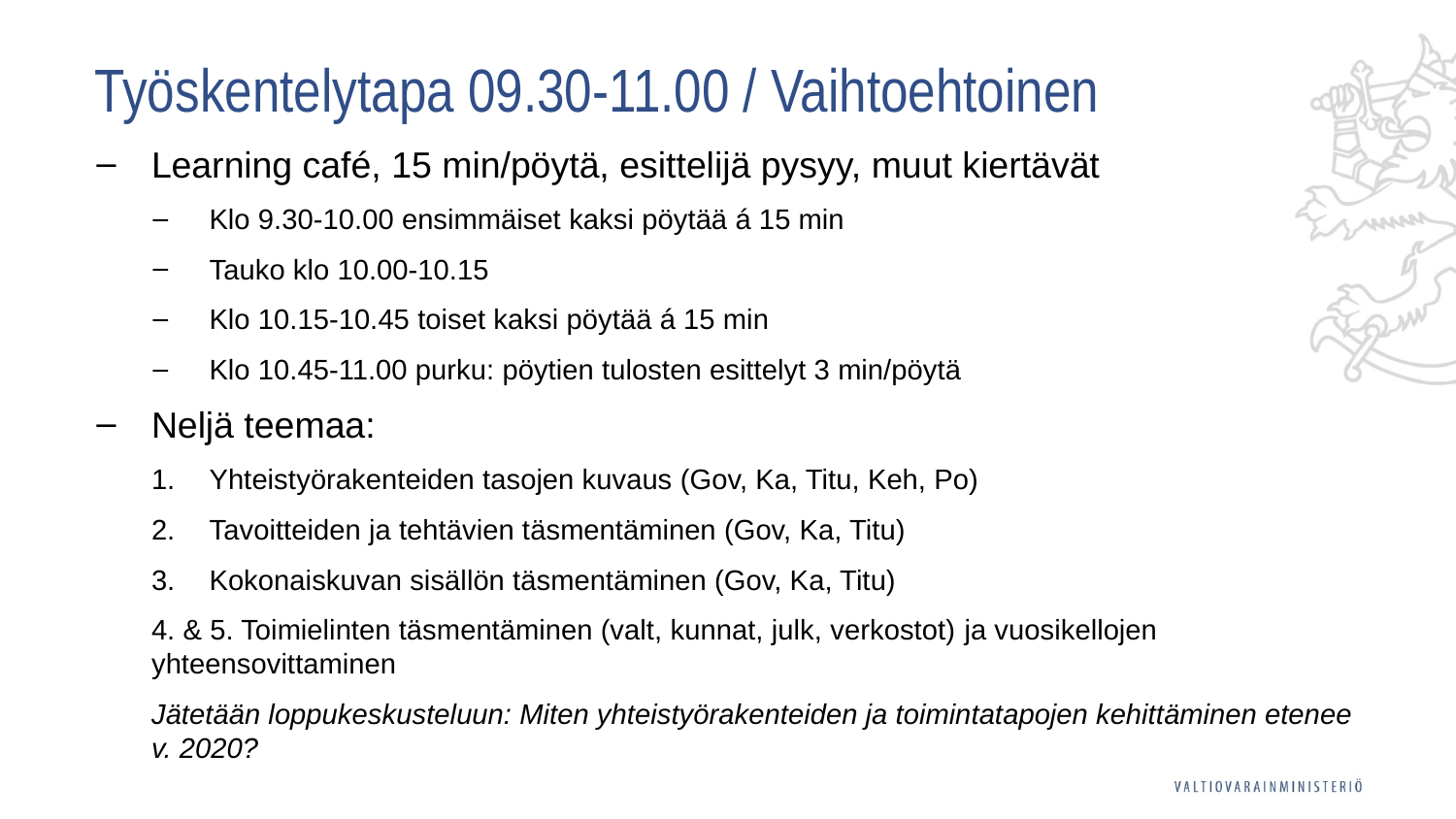

# Työskentelytapa 09.30-11.00 / Vaihtoehtoinen
Learning café, 15 min/pöytä, esittelijä pysyy, muut kiertävät
Klo 9.30-10.00 ensimmäiset kaksi pöytää á 15 min
Tauko klo 10.00-10.15
Klo 10.15-10.45 toiset kaksi pöytää á 15 min
Klo 10.45-11.00 purku: pöytien tulosten esittelyt 3 min/pöytä
Neljä teemaa:
Yhteistyörakenteiden tasojen kuvaus (Gov, Ka, Titu, Keh, Po)
Tavoitteiden ja tehtävien täsmentäminen (Gov, Ka, Titu)
Kokonaiskuvan sisällön täsmentäminen (Gov, Ka, Titu)
4. & 5. Toimielinten täsmentäminen (valt, kunnat, julk, verkostot) ja vuosikellojen yhteensovittaminen
Jätetään loppukeskusteluun: Miten yhteistyörakenteiden ja toimintatapojen kehittäminen etenee v. 2020?